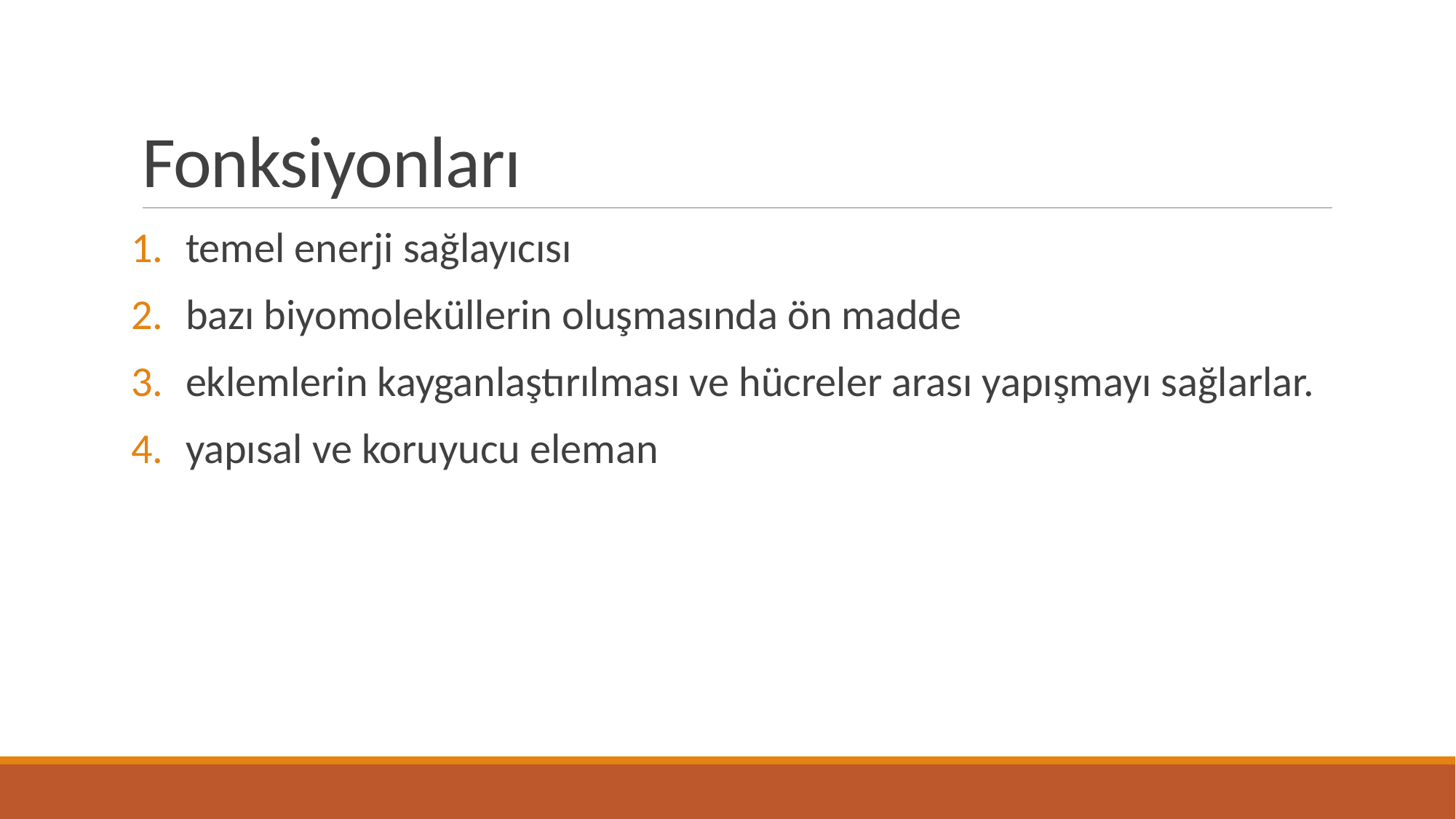

# Fonksiyonları
temel enerji sağlayıcısı
bazı biyomoleküllerin oluşmasında ön madde
eklemlerin kayganlaştırılması ve hücreler arası yapışmayı sağlarlar.
yapısal ve koruyucu eleman